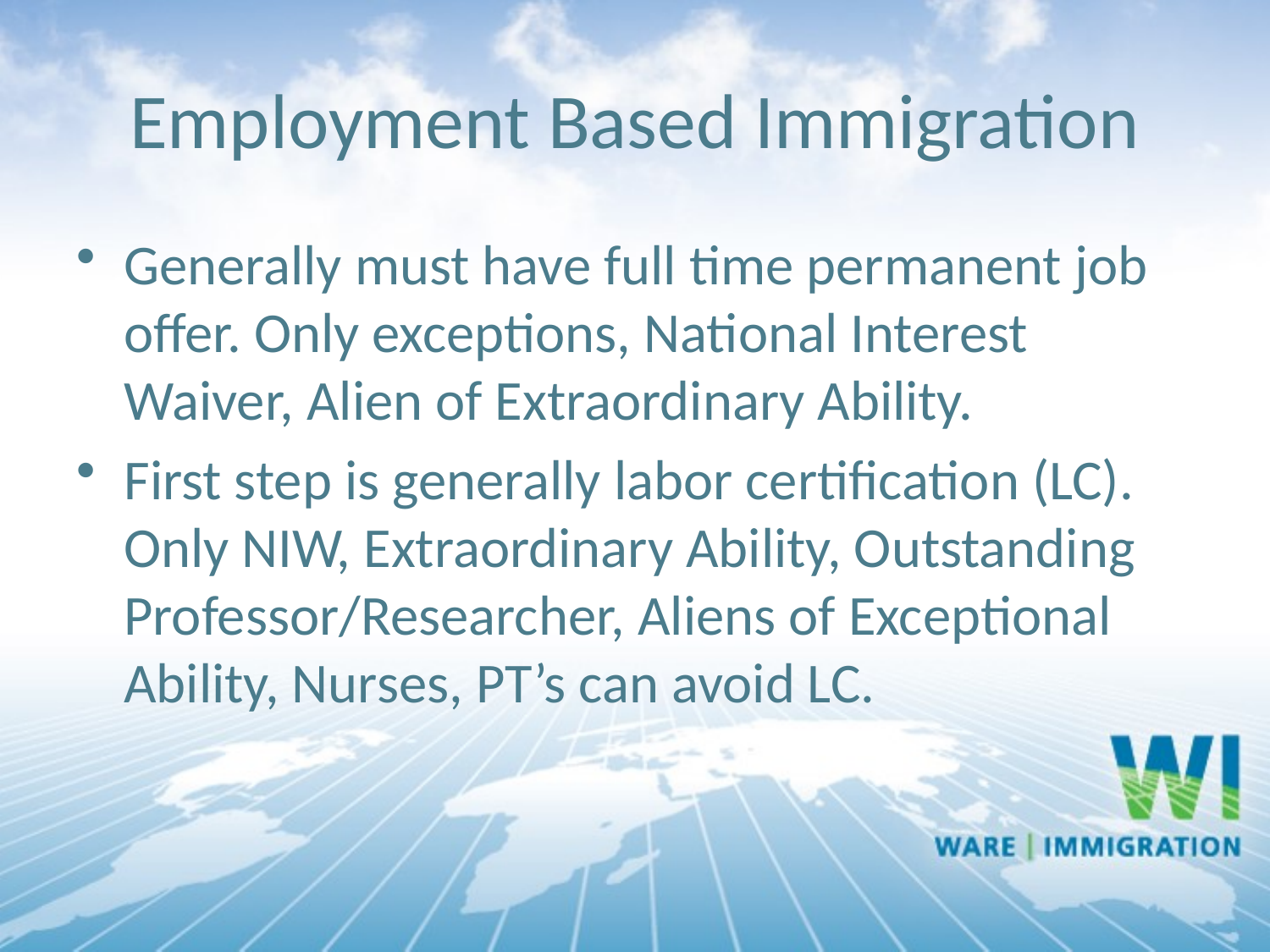

# Employment Based Immigration
Generally must have full time permanent job offer. Only exceptions, National Interest Waiver, Alien of Extraordinary Ability.
First step is generally labor certification (LC). Only NIW, Extraordinary Ability, Outstanding Professor/Researcher, Aliens of Exceptional Ability, Nurses, PT’s can avoid LC.